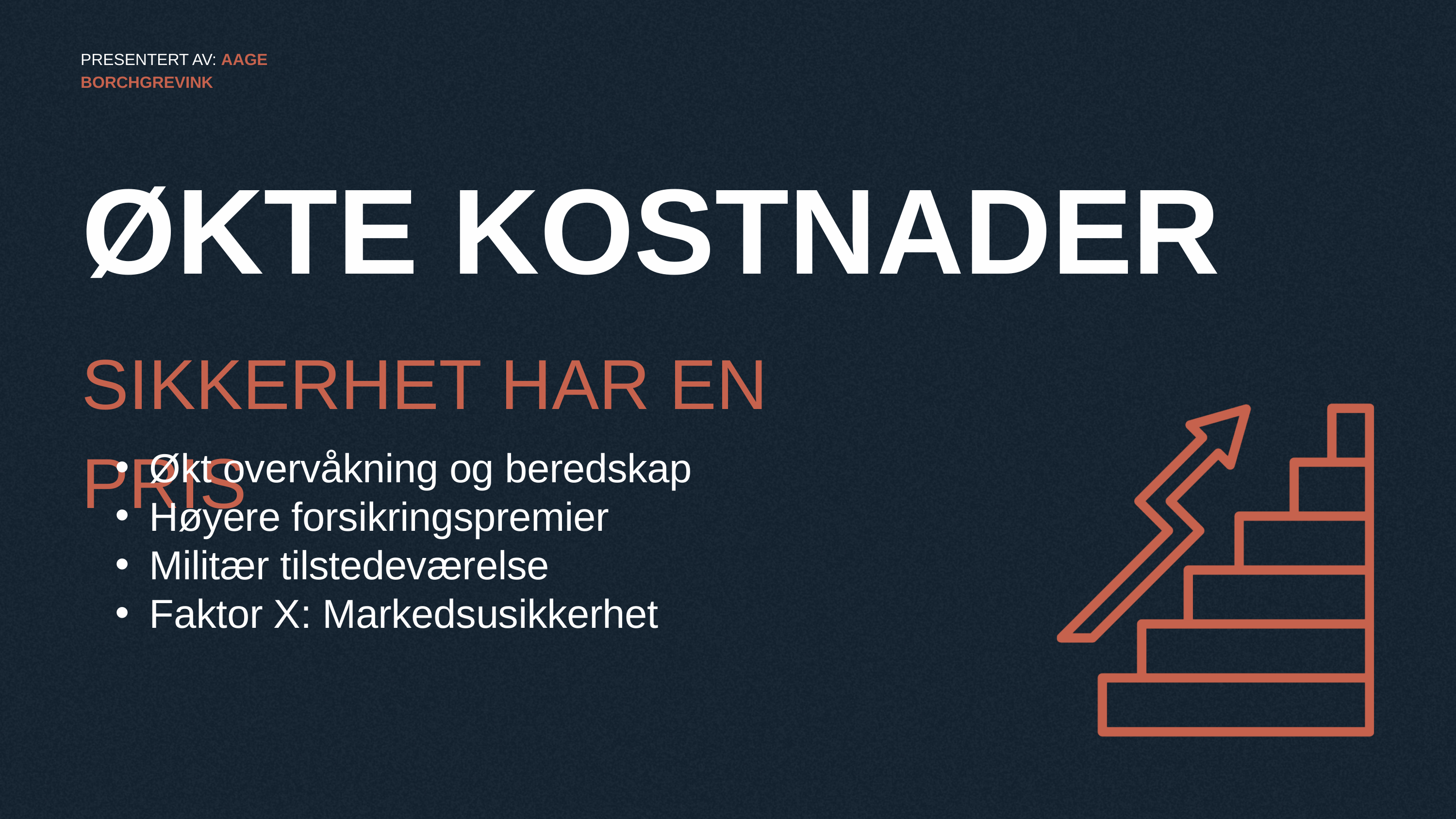

PRESENTERT AV: AAGE BORCHGREVINK
ØKTE KOSTNADER
SIKKERHET HAR EN PRIS

Økt overvåkning og beredskap
Høyere forsikringspremier
Militær tilstedeværelse
Faktor X: Markedsusikkerhet